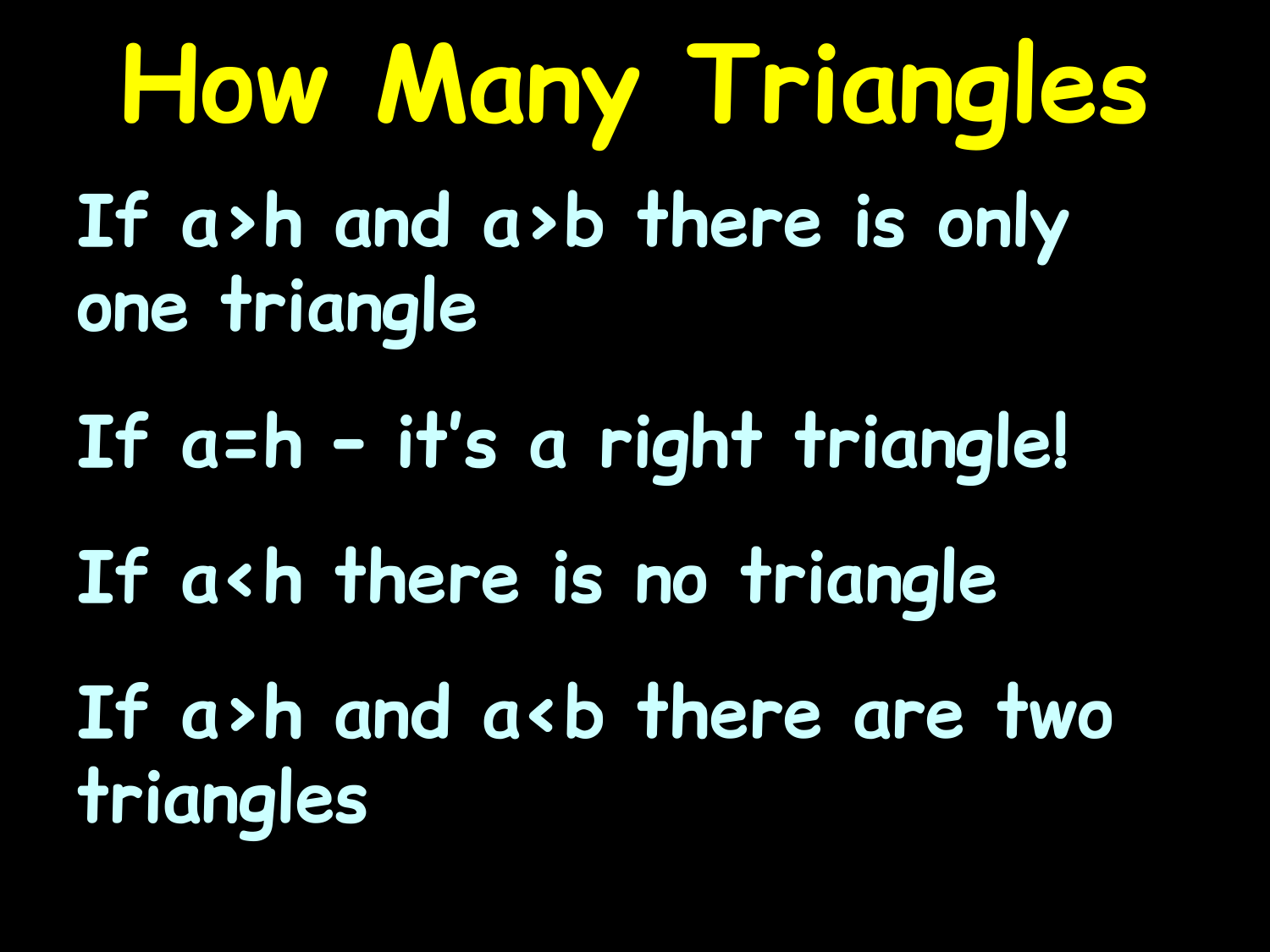

# How Many Triangles
If a>h and a>b there is only one triangle

If a=h – it’s a right triangle!

If a<h there is no triangle

If a>h and a<b there are two triangles